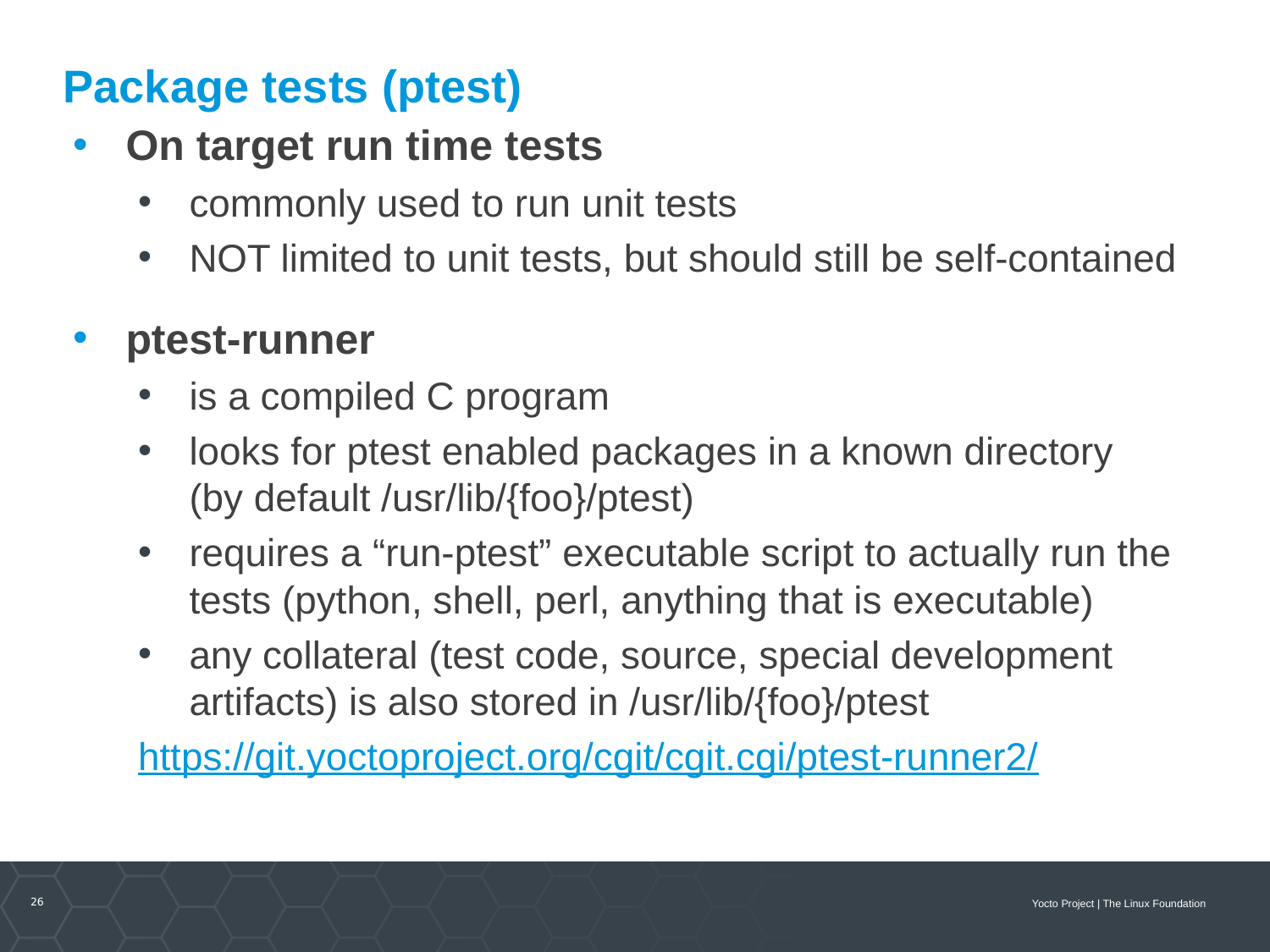

# Package tests (ptest)
On target run time tests
commonly used to run unit tests
NOT limited to unit tests, but should still be self-contained
ptest-runner
is a compiled C program
looks for ptest enabled packages in a known directory
(by default /usr/lib/{foo}/ptest)
requires a “run-ptest” executable script to actually run the tests (python, shell, perl, anything that is executable)
any collateral (test code, source, special development artifacts) is also stored in /usr/lib/{foo}/ptest
https://git.yoctoproject.org/cgit/cgit.cgi/ptest-runner2/